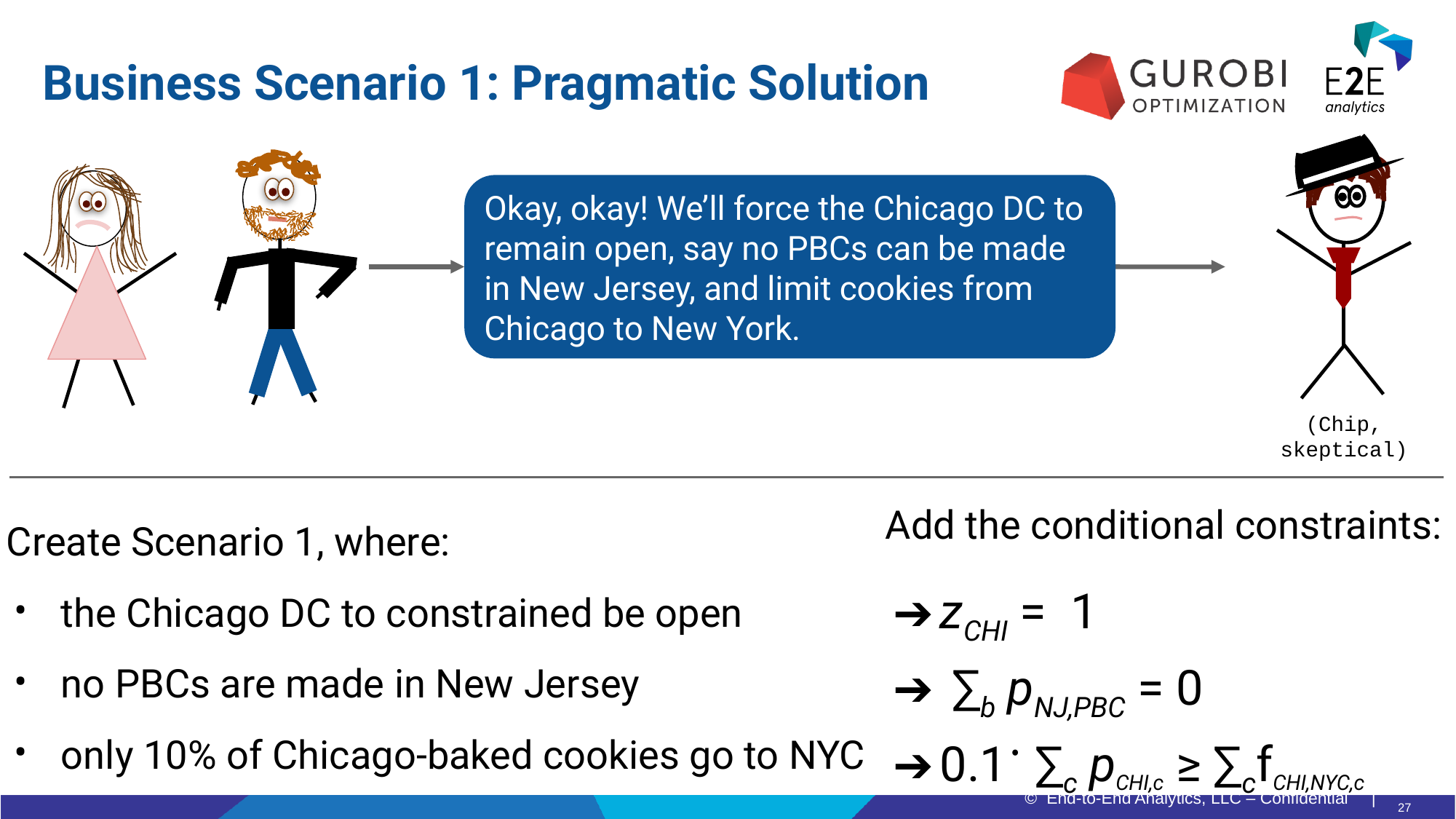

# Business Scenario 1: Pragmatic Solution

Okay, okay! We’ll force the Chicago DC to remain open, say no PBCs can be made in New Jersey, and limit cookies from Chicago to New York.
(Chip,
skeptical)
Create Scenario 1, where:
the Chicago DC to constrained be open
no PBCs are made in New Jersey
only 10% of Chicago-baked cookies go to NYC

Add the conditional constraints:
zCHI =  1
 ∑b pNJ,PBC = 0
0.1ॱ ∑c pCHI,c ≥ ∑cfCHI,NYC,c

27